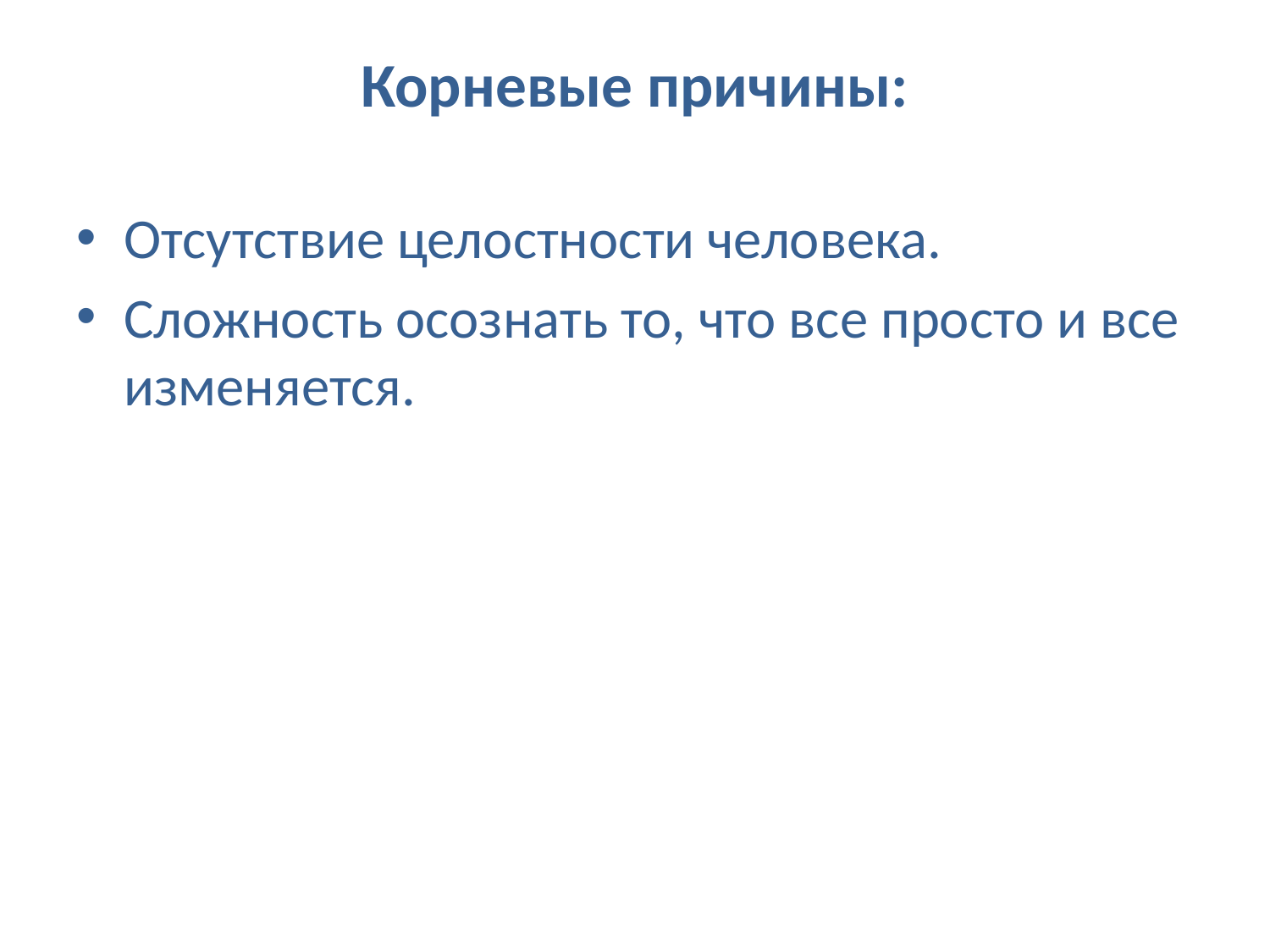

# Корневые причины:
Отсутствие целостности человека.
Сложность осознать то, что все просто и все изменяется.